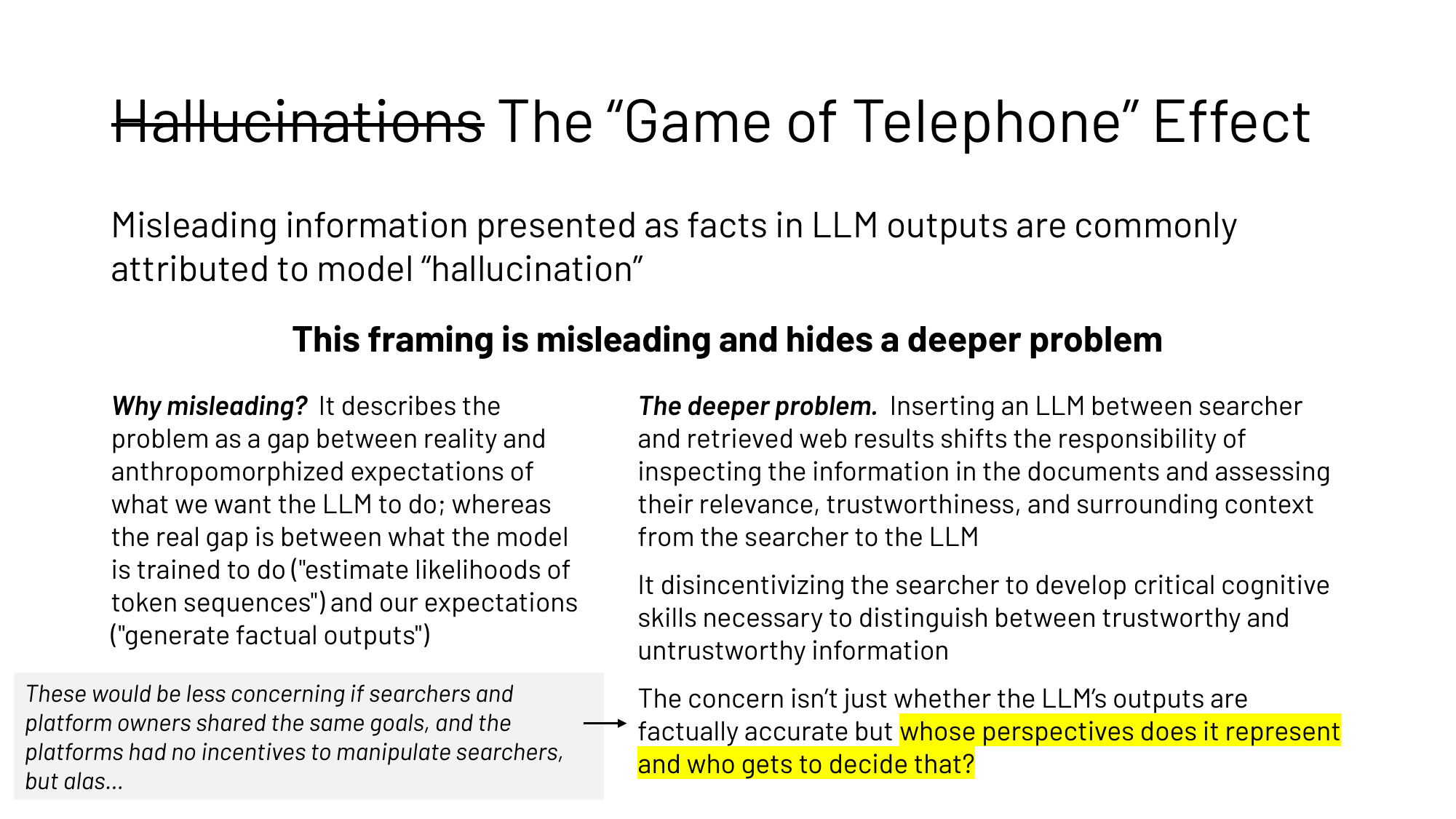

# Hallucinations The “Game of Telephone” Effect
Misleading information presented as facts in LLM outputs are commonly attributed to model “hallucination”
This framing is misleading and hides a deeper problem
Why misleading?  It describes the problem as a gap between reality and anthropomorphized expectations of what we want the LLM to do; whereas the real gap is between what the model is trained to do ("estimate likelihoods of token sequences") and our expectations ("generate factual outputs")
The deeper problem.  Inserting an LLM between searcher and retrieved web results shifts the responsibility of inspecting the information in the documents and assessing their relevance, trustworthiness, and surrounding context from the searcher to the LLM
It disincentivizing the searcher to develop critical cognitive skills necessary to distinguish between trustworthy and untrustworthy information
The concern isn’t just whether the LLM’s outputs are factually accurate but whose perspectives does it represent and who gets to decide that?
These would be less concerning if searchers and platform owners shared the same goals, and the platforms had no incentives to manipulate searchers, but alas…